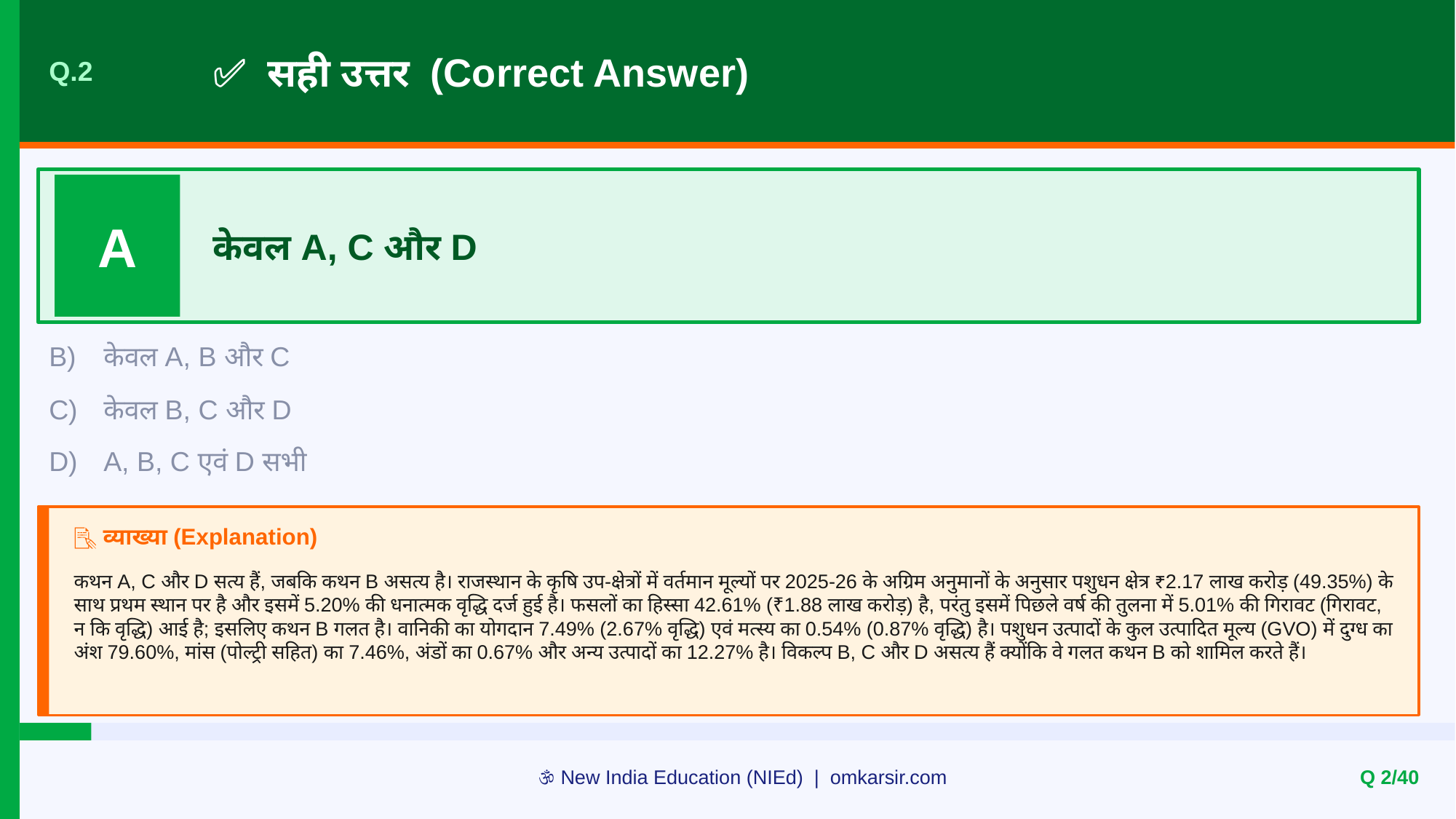

✅  सही उत्तर  (Correct Answer)
Q.2

A
केवल A, C और D
B)
केवल A, B और C
C)
केवल B, C और D
D)
A, B, C एवं D सभी

📝 व्याख्या (Explanation)
कथन A, C और D सत्य हैं, जबकि कथन B असत्य है। राजस्थान के कृषि उप-क्षेत्रों में वर्तमान मूल्यों पर 2025-26 के अग्रिम अनुमानों के अनुसार पशुधन क्षेत्र ₹2.17 लाख करोड़ (49.35%) के साथ प्रथम स्थान पर है और इसमें 5.20% की धनात्मक वृद्धि दर्ज हुई है। फसलों का हिस्सा 42.61% (₹1.88 लाख करोड़) है, परंतु इसमें पिछले वर्ष की तुलना में 5.01% की गिरावट (गिरावट, न कि वृद्धि) आई है; इसलिए कथन B गलत है। वानिकी का योगदान 7.49% (2.67% वृद्धि) एवं मत्स्य का 0.54% (0.87% वृद्धि) है। पशुधन उत्पादों के कुल उत्पादित मूल्य (GVO) में दुग्ध का अंश 79.60%, मांस (पोल्ट्री सहित) का 7.46%, अंडों का 0.67% और अन्य उत्पादों का 12.27% है। विकल्प B, C और D असत्य हैं क्योंकि वे गलत कथन B को शामिल करते हैं।

🕉️ New India Education (NIEd)  |  omkarsir.com
Q 2/40